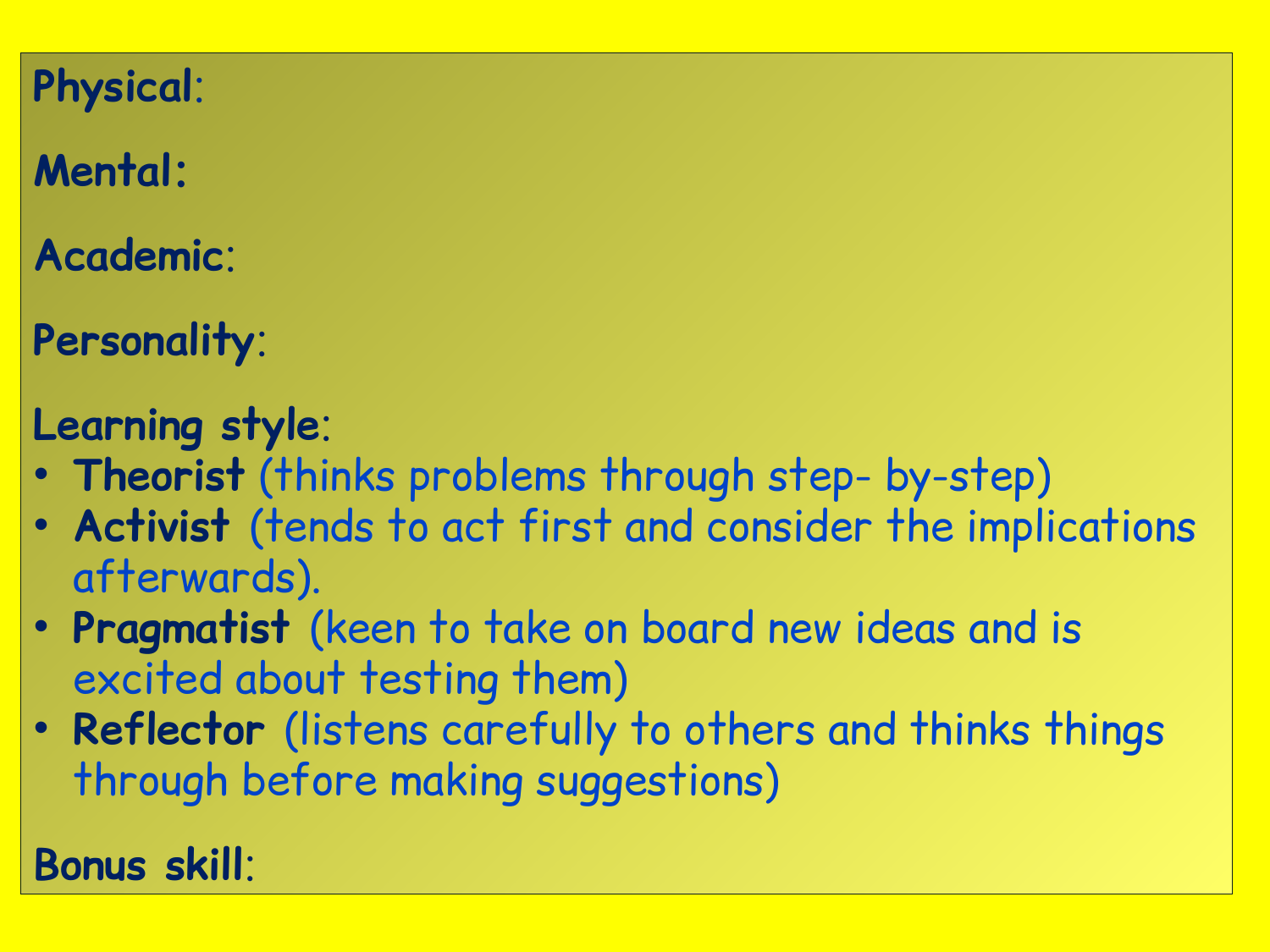

Physical:

Mental:

Academic:

Personality:

Learning style:
Theorist (thinks problems through step- by-step)
Activist (tends to act first and consider the implications afterwards).
Pragmatist (keen to take on board new ideas and is excited about testing them)
Reflector (listens carefully to others and thinks things through before making suggestions)

Bonus skill:
‘